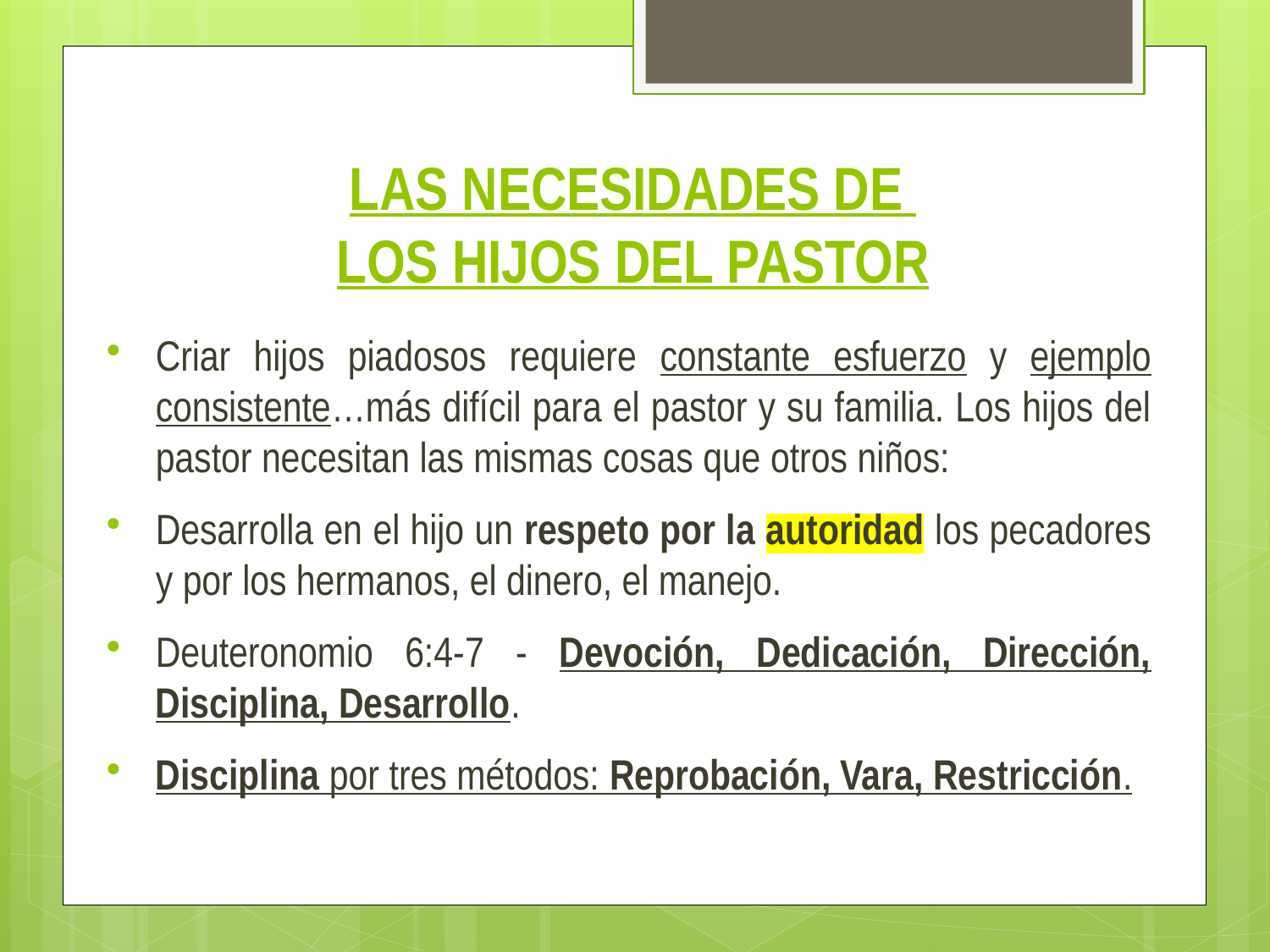

# LAS NECESIDADES DE LOS HIJOS DEL PASTOR
Criar hijos piadosos requiere constante esfuerzo y ejemplo consistente…más difícil para el pastor y su familia. Los hijos del pastor necesitan las mismas cosas que otros niños:
Desarrolla en el hijo un respeto por la autoridad los pecadores y por los hermanos, el dinero, el manejo.
Deuteronomio 6:4-7 - Devoción, Dedicación, Dirección, Disciplina, Desarrollo.
Disciplina por tres métodos: Reprobación, Vara, Restricción.